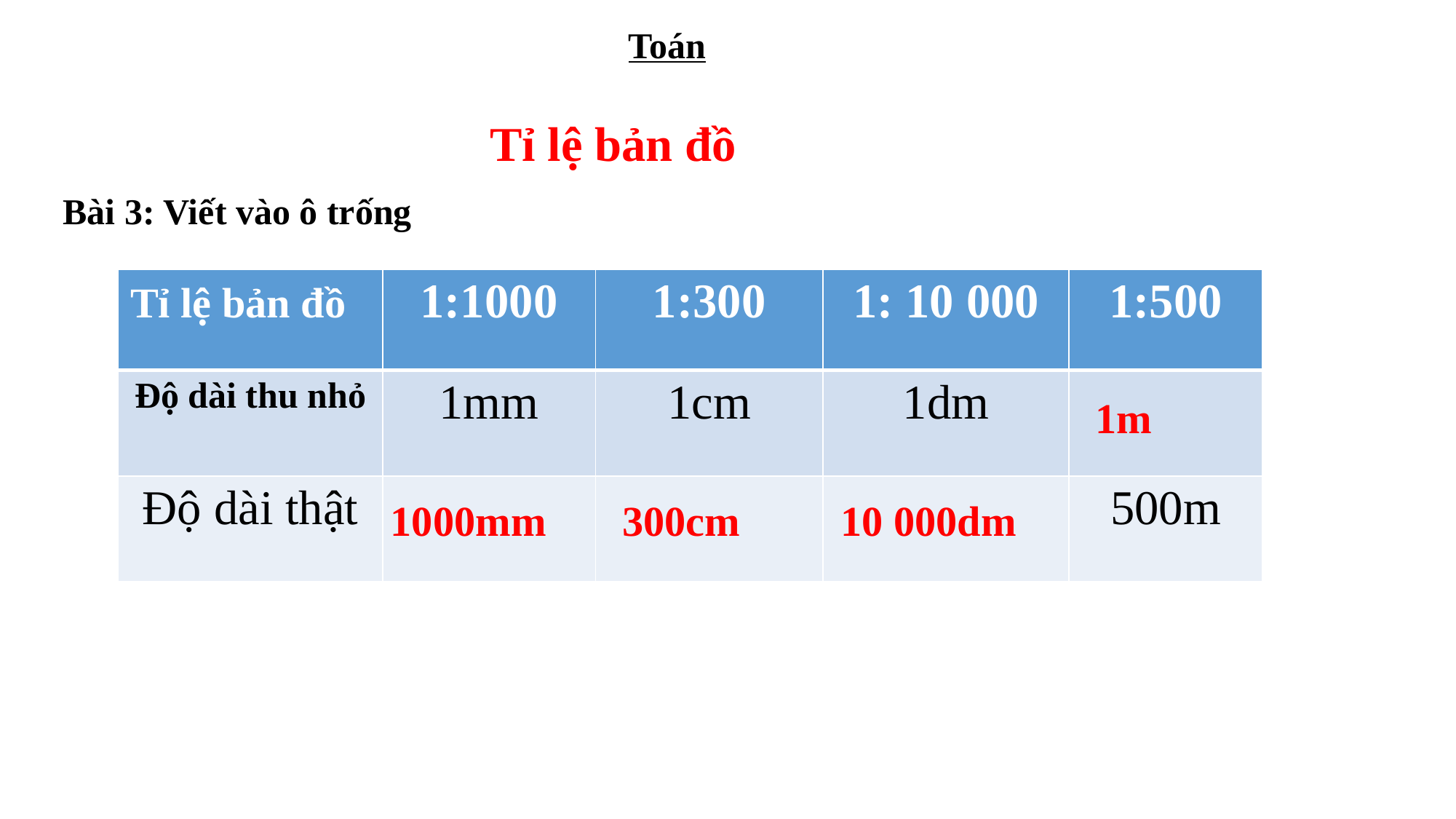

Toán
Tỉ lệ bản đồ
Bài 3: Viết vào ô trống

| Tỉ lệ bản đồ | 1:1000 | 1:300 | 1: 10 000 | 1:500 |
| --- | --- | --- | --- | --- |
| Độ dài thu nhỏ | 1mm | 1cm | 1dm |  |
| Độ dài thật |  |  |  | 500m |
1m
1000mm
300cm
10 000dm